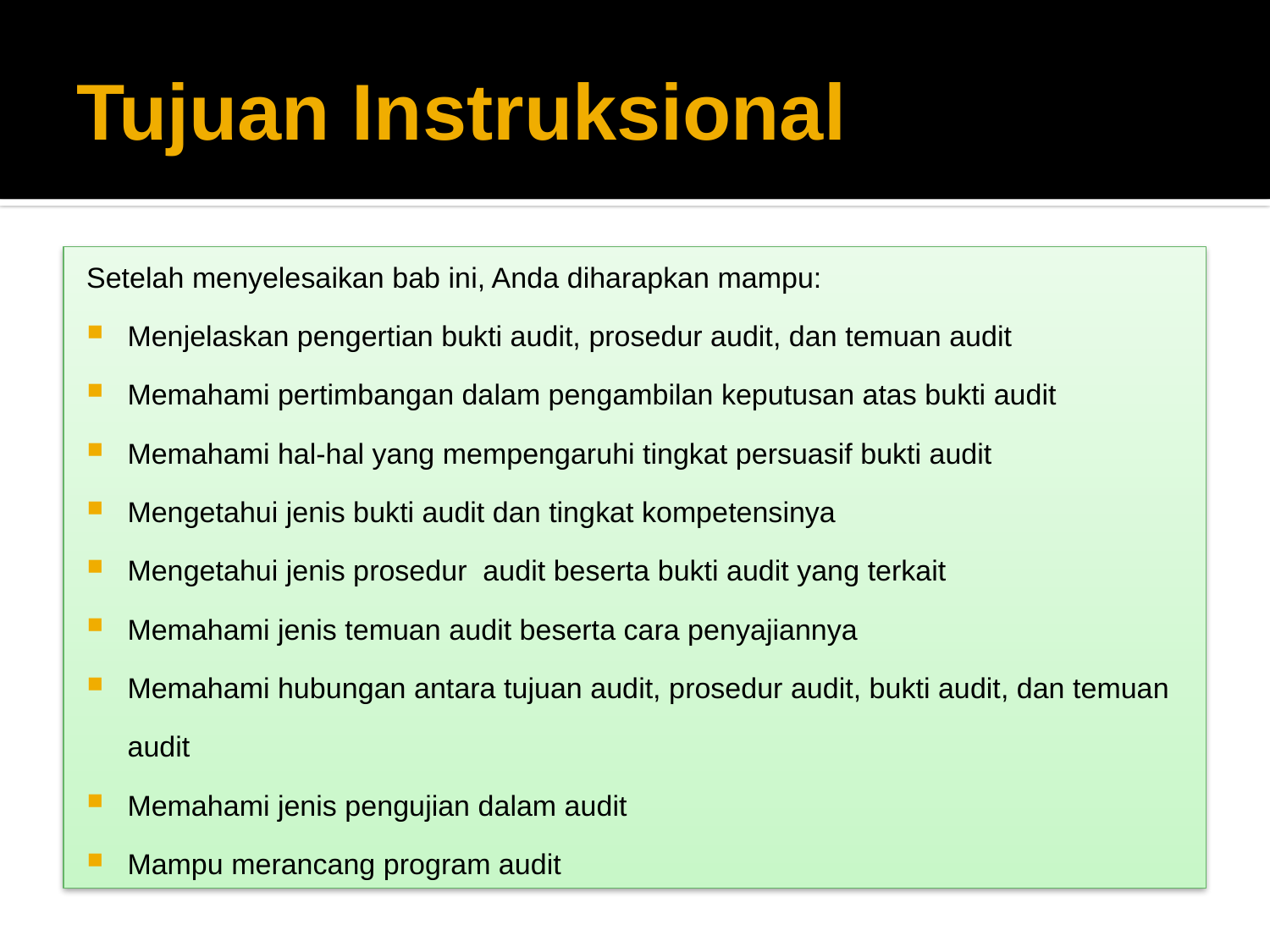

# Tujuan Instruksional
Setelah menyelesaikan bab ini, Anda diharapkan mampu:
Menjelaskan pengertian bukti audit, prosedur audit, dan temuan audit
Memahami pertimbangan dalam pengambilan keputusan atas bukti audit
Memahami hal-hal yang mempengaruhi tingkat persuasif bukti audit
Mengetahui jenis bukti audit dan tingkat kompetensinya
Mengetahui jenis prosedur  audit beserta bukti audit yang terkait
Memahami jenis temuan audit beserta cara penyajiannya
Memahami hubungan antara tujuan audit, prosedur audit, bukti audit, dan temuan audit
Memahami jenis pengujian dalam audit
Mampu merancang program audit